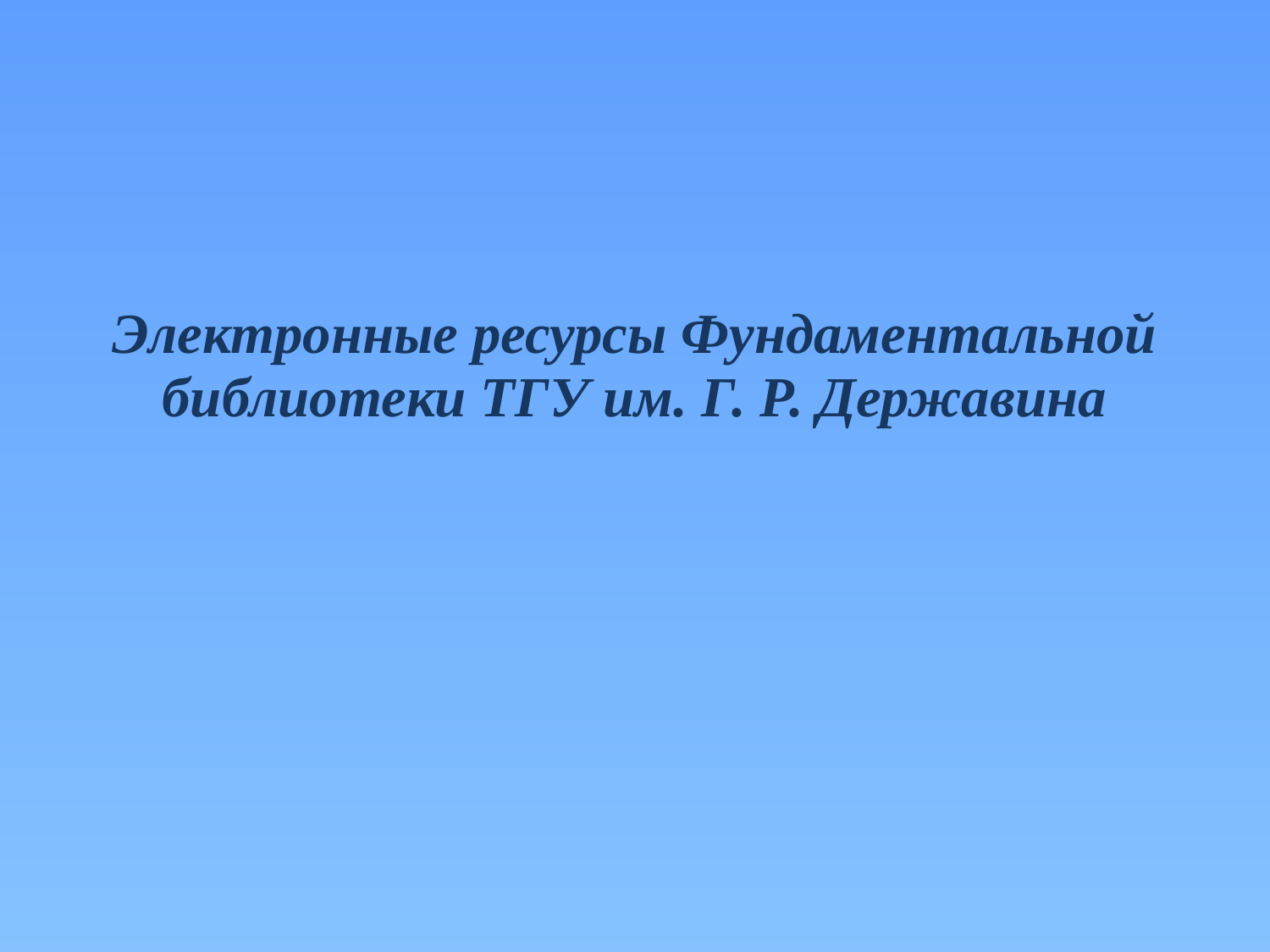

# Электронные ресурсы Фундаментальной библиотеки ТГУ им. Г. Р. Державина